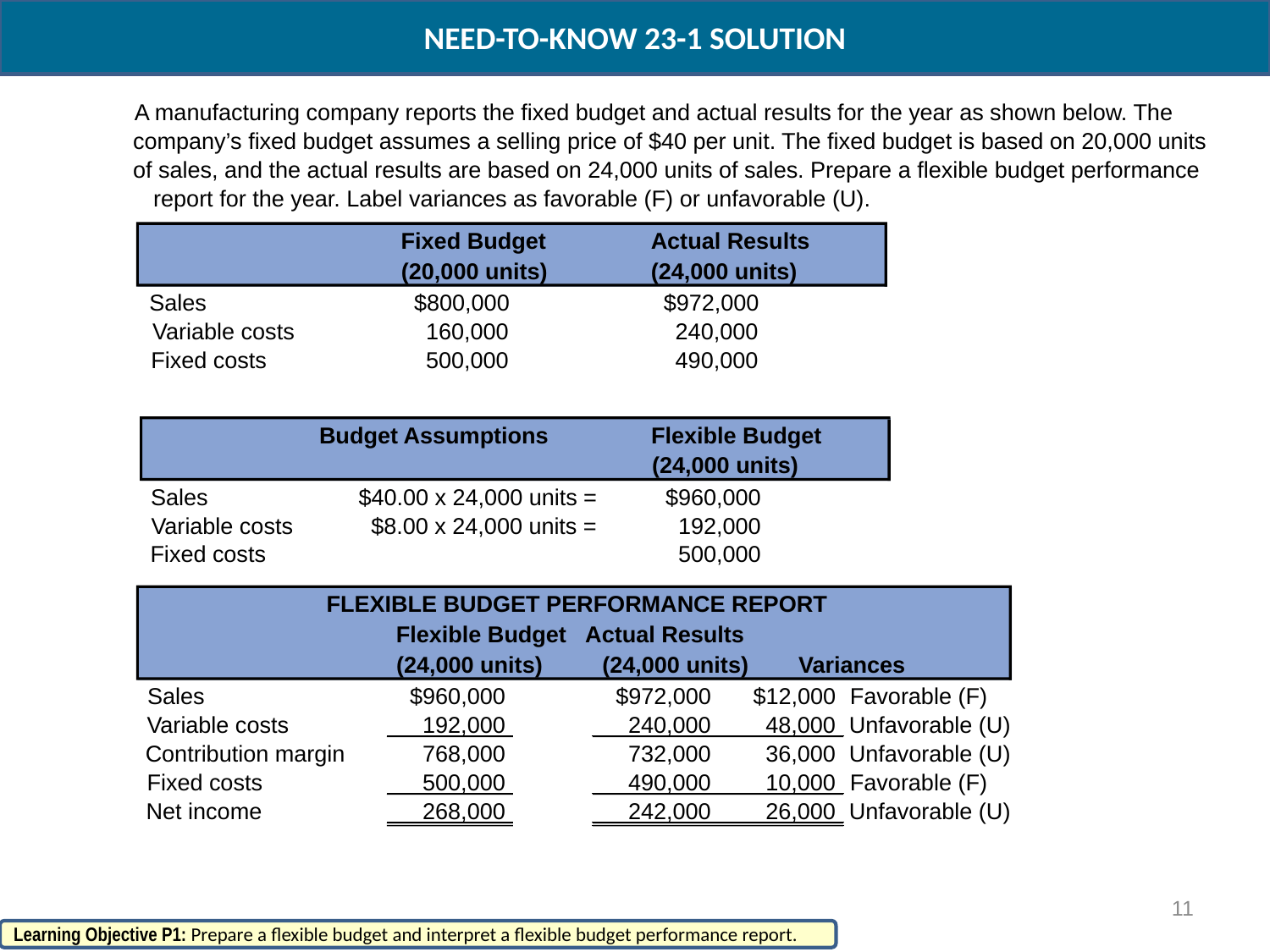

NEED-TO-KNOW 23-1 SOLUTION
A manufacturing company reports the fixed budget and actual results for the year as shown below. The
company’s fixed budget assumes a selling price of $40 per unit. The fixed budget is based on 20,000 units
of sales, and the actual results are based on 24,000 units of sales. Prepare a flexible budget performance
report for the year. Label variances as favorable (F) or unfavorable (U).

Fixed Budget
Actual Results
(20,000 units)
(24,000 units)

Sales
$800,000
$972,000
Variable costs
160,000
240,000
Fixed costs
500,000
490,000

Budget Assumptions
Flexible Budget
(24,000 units)

Sales
$40.00 x 24,000 units =
$960,000
Variable costs
$8.00 x 24,000 units =
192,000
Fixed costs
500,000

FLEXIBLE BUDGET PERFORMANCE REPORT
Flexible Budget
Actual Results
(24,000 units)
(24,000 units)
Variances

Sales
$960,000
$972,000
$12,000
Favorable (F)
Variable costs
192,000
240,000
48,000
Unfavorable (U)

Contribution margin
768,000
732,000
36,000
Unfavorable (U)
Fixed costs
500,000
490,000
10,000
Favorable (F)

Net income
268,000
242,000
26,000
Unfavorable (U)

11
Learning Objective P1: Prepare a flexible budget and interpret a flexible budget performance report.